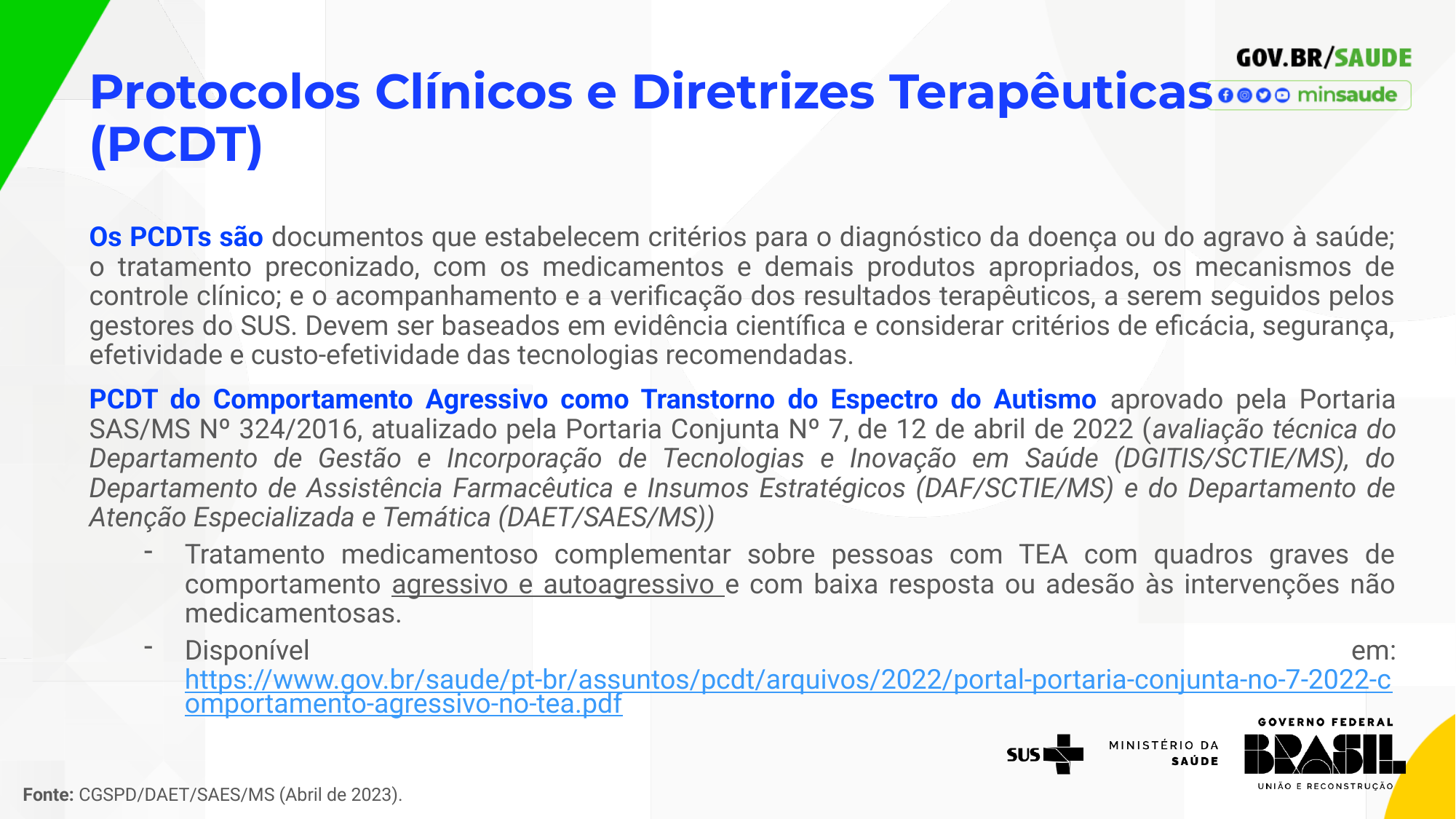

Protocolos Clínicos e Diretrizes Terapêuticas (PCDT)

Os PCDTs são documentos que estabelecem critérios para o diagnóstico da doença ou do agravo à saúde; o tratamento preconizado, com os medicamentos e demais produtos apropriados, os mecanismos de controle clínico; e o acompanhamento e a verificação dos resultados terapêuticos, a serem seguidos pelos gestores do SUS. Devem ser baseados em evidência científica e considerar critérios de eficácia, segurança, efetividade e custo-efetividade das tecnologias recomendadas.
PCDT do Comportamento Agressivo como Transtorno do Espectro do Autismo aprovado pela Portaria SAS/MS Nº 324/2016, atualizado pela Portaria Conjunta Nº 7, de 12 de abril de 2022 (avaliação técnica do Departamento de Gestão e Incorporação de Tecnologias e Inovação em Saúde (DGITIS/SCTIE/MS), do Departamento de Assistência Farmacêutica e Insumos Estratégicos (DAF/SCTIE/MS) e do Departamento de Atenção Especializada e Temática (DAET/SAES/MS))
Tratamento medicamentoso complementar sobre pessoas com TEA com quadros graves de comportamento agressivo e autoagressivo e com baixa resposta ou adesão às intervenções não medicamentosas.
Disponível em: https://www.gov.br/saude/pt-br/assuntos/pcdt/arquivos/2022/portal-portaria-conjunta-no-7-2022-comportamento-agressivo-no-tea.pdf
Fonte: CGSPD/DAET/SAES/MS (Abril de 2023).